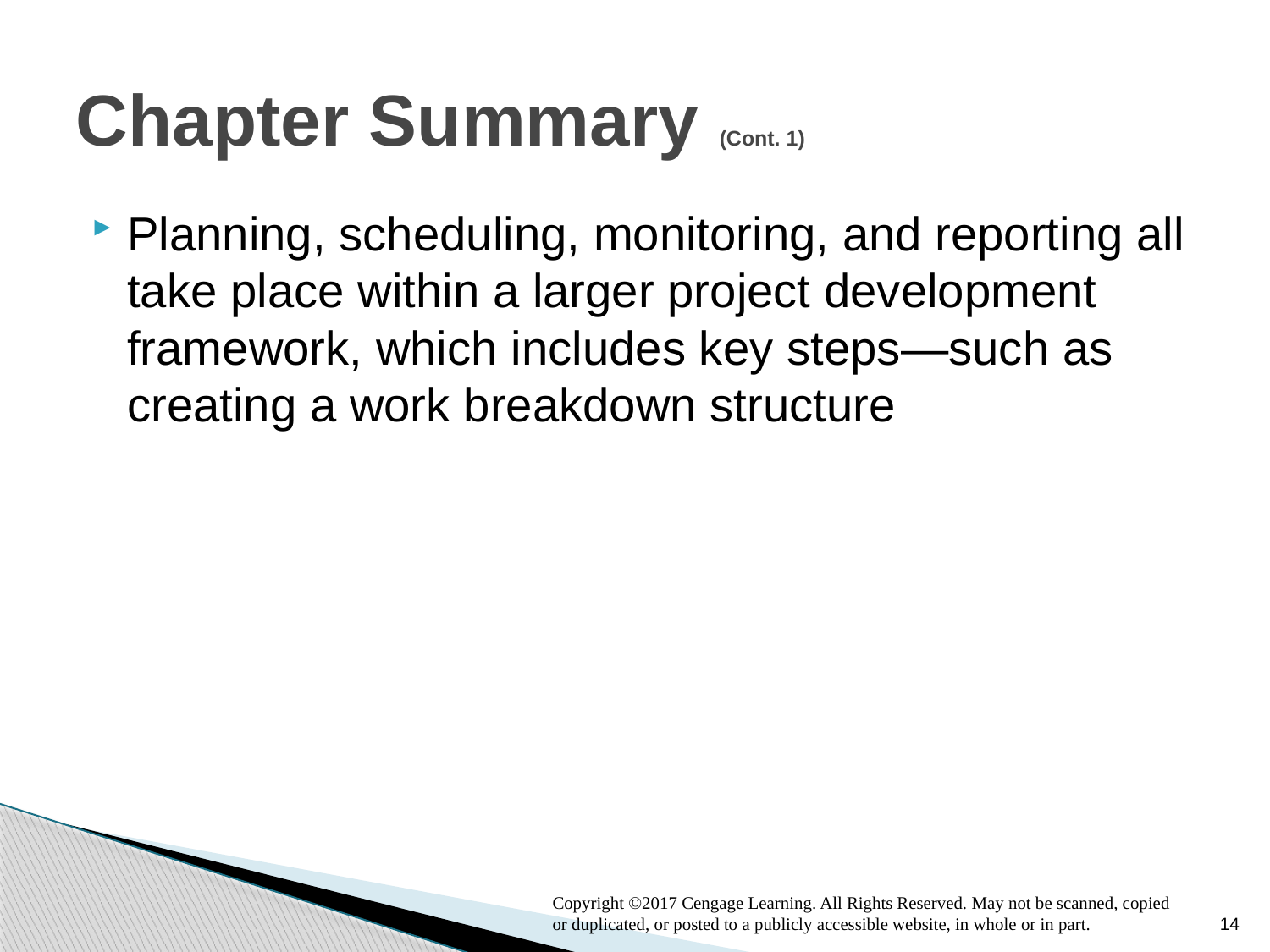

# Chapter Summary (Cont. 1)
Planning, scheduling, monitoring, and reporting all take place within a larger project development framework, which includes key steps—such as creating a work breakdown structure
Copyright ©2017 Cengage Learning. All Rights Reserved. May not be scanned, copied or duplicated, or posted to a publicly accessible website, in whole or in part.
14